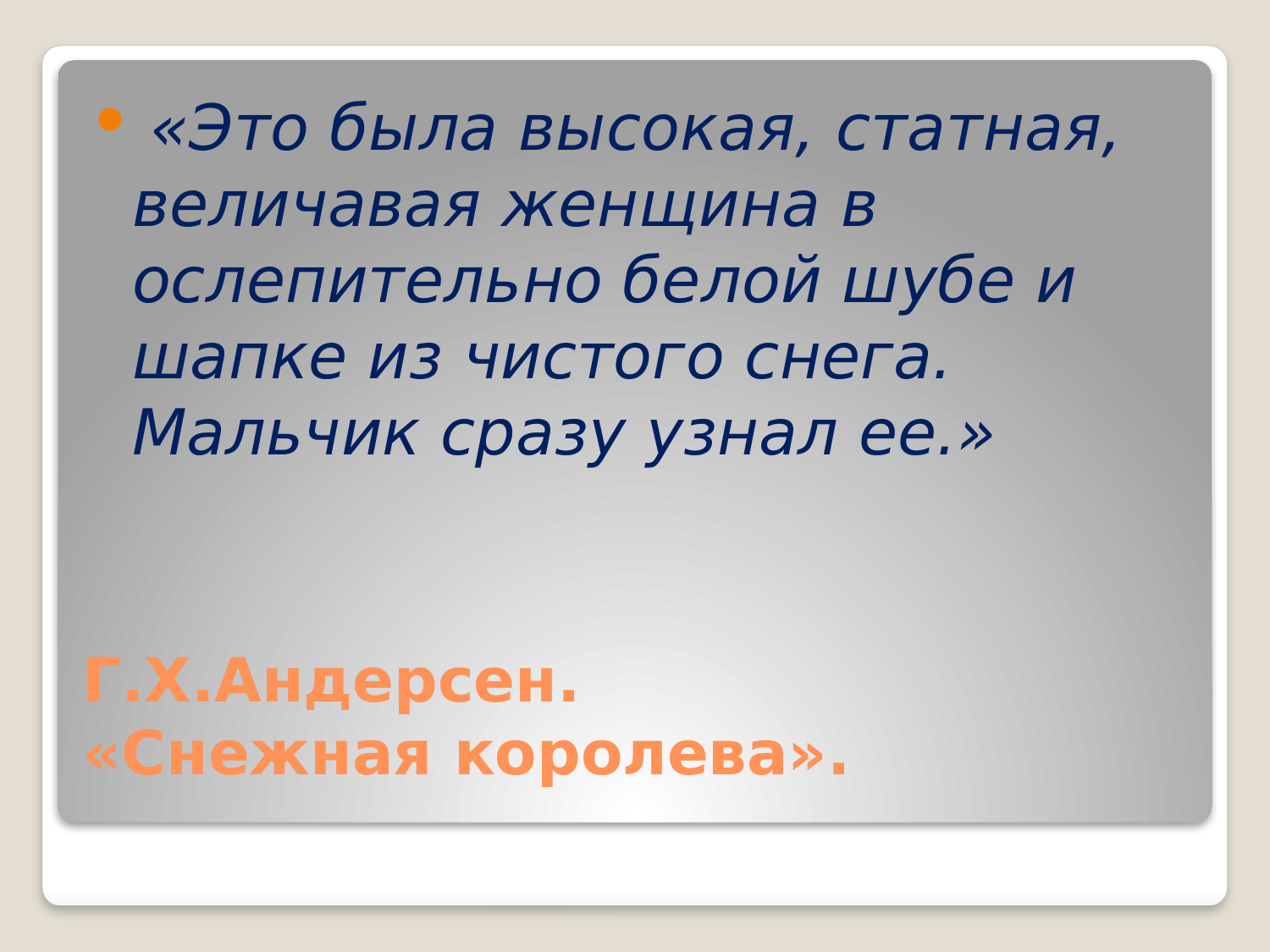

«Это была высокая, статная, величавая женщина в ослепительно белой шубе и шапке из чистого снега. Мальчик сразу узнал ее.»
# Г.Х.Андерсен. «Снежная королева».